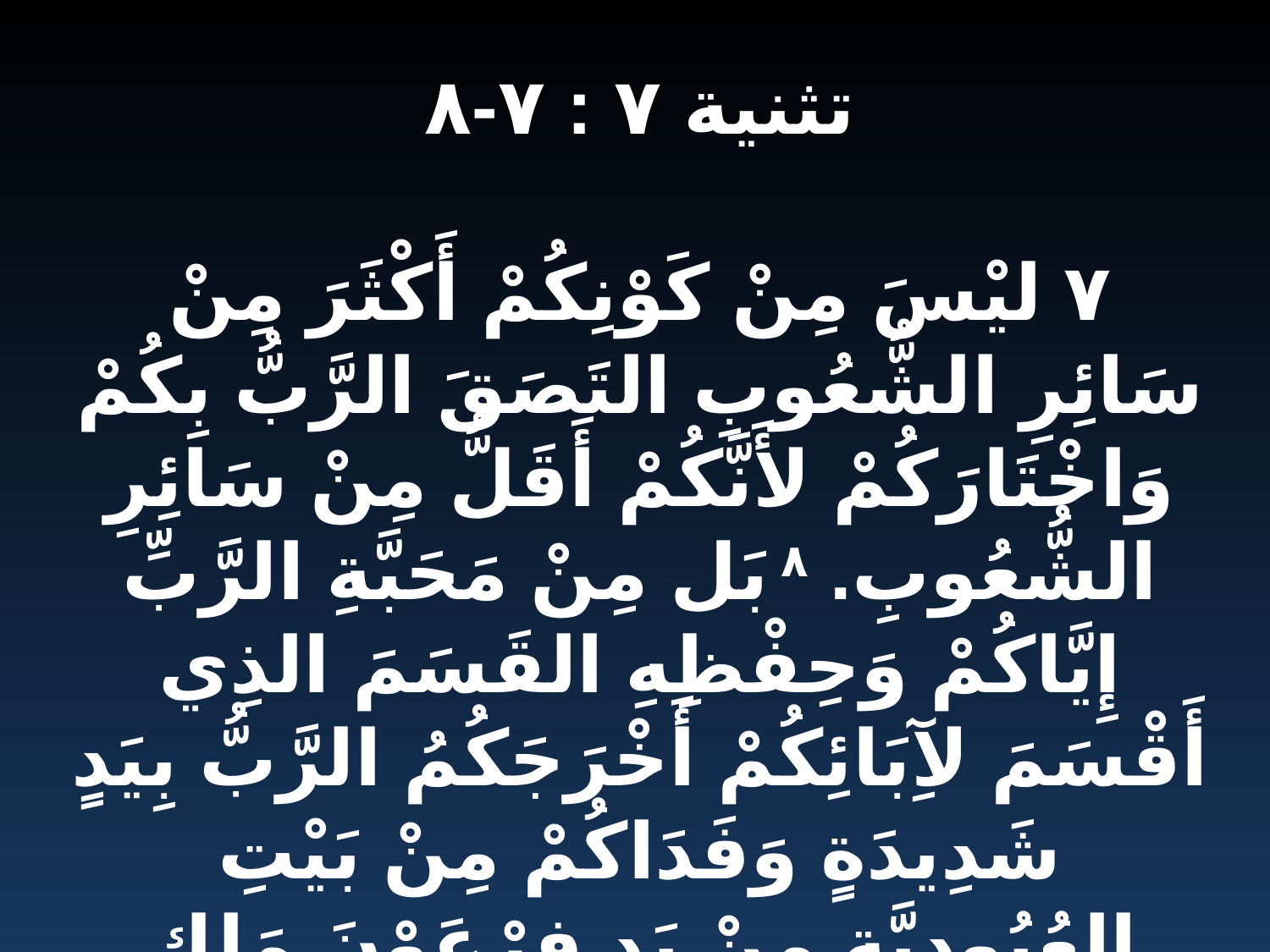

# تثنية ٧ : ٧-٨ ٧ ليْسَ مِنْ كَوْنِكُمْ أَكْثَرَ مِنْ سَائِرِ الشُّعُوبِ التَصَقَ الرَّبُّ بِكُمْ وَاخْتَارَكُمْ لأَنَّكُمْ أَقَلُّ مِنْ سَائِرِ الشُّعُوبِ. ٨ بَل مِنْ مَحَبَّةِ الرَّبِّ إِيَّاكُمْ وَحِفْظِهِ القَسَمَ الذِي أَقْسَمَ لآِبَائِكُمْ أَخْرَجَكُمُ الرَّبُّ بِيَدٍ شَدِيدَةٍ وَفَدَاكُمْ مِنْ بَيْتِ العُبُودِيَّةِ مِنْ يَدِ فِرْعَوْنَ مَلِكِ مِصْرَ.